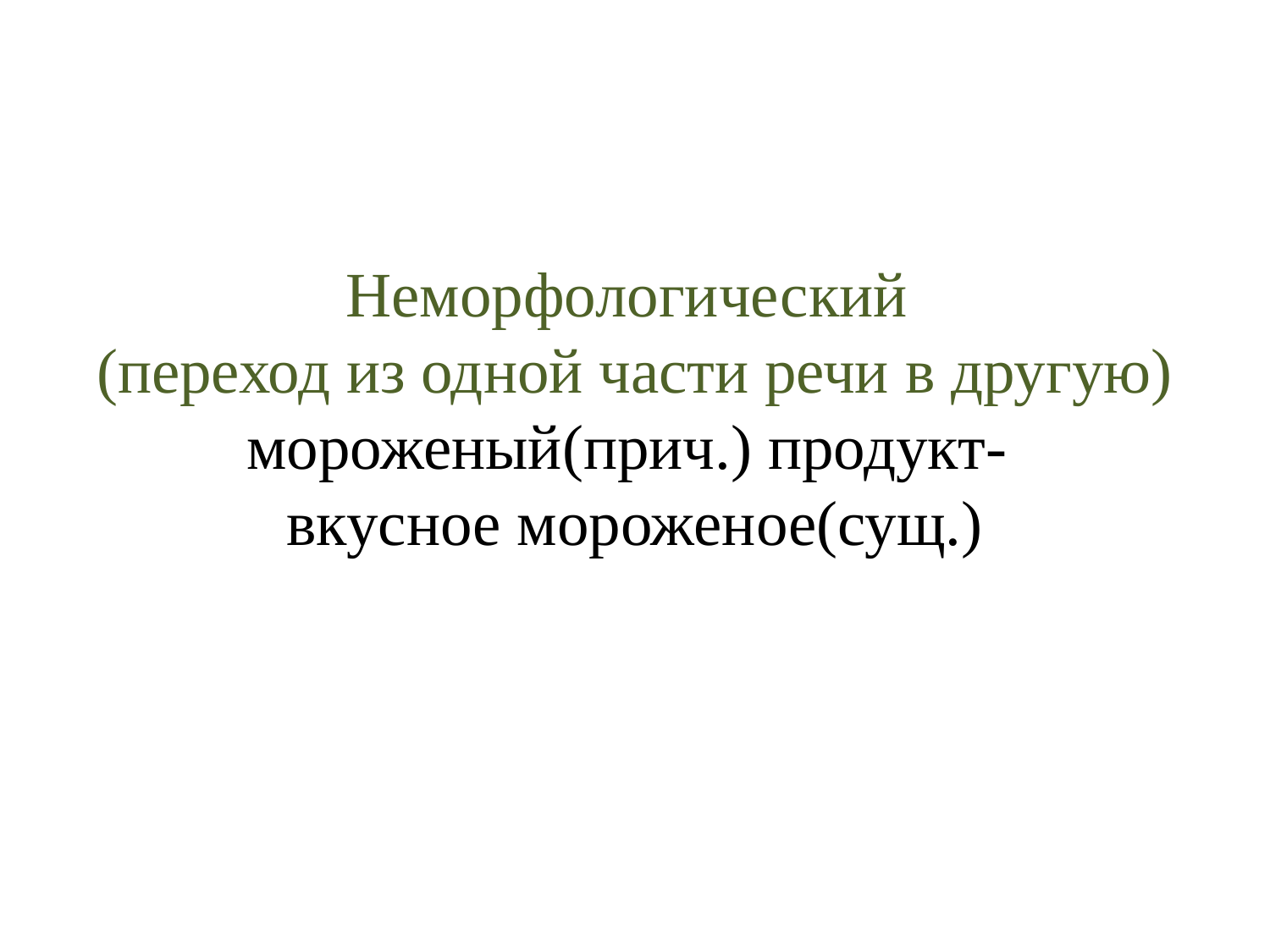

# Неморфологический (переход из одной части речи в другую) мороженый(прич.) продукт- вкусное мороженое(сущ.)